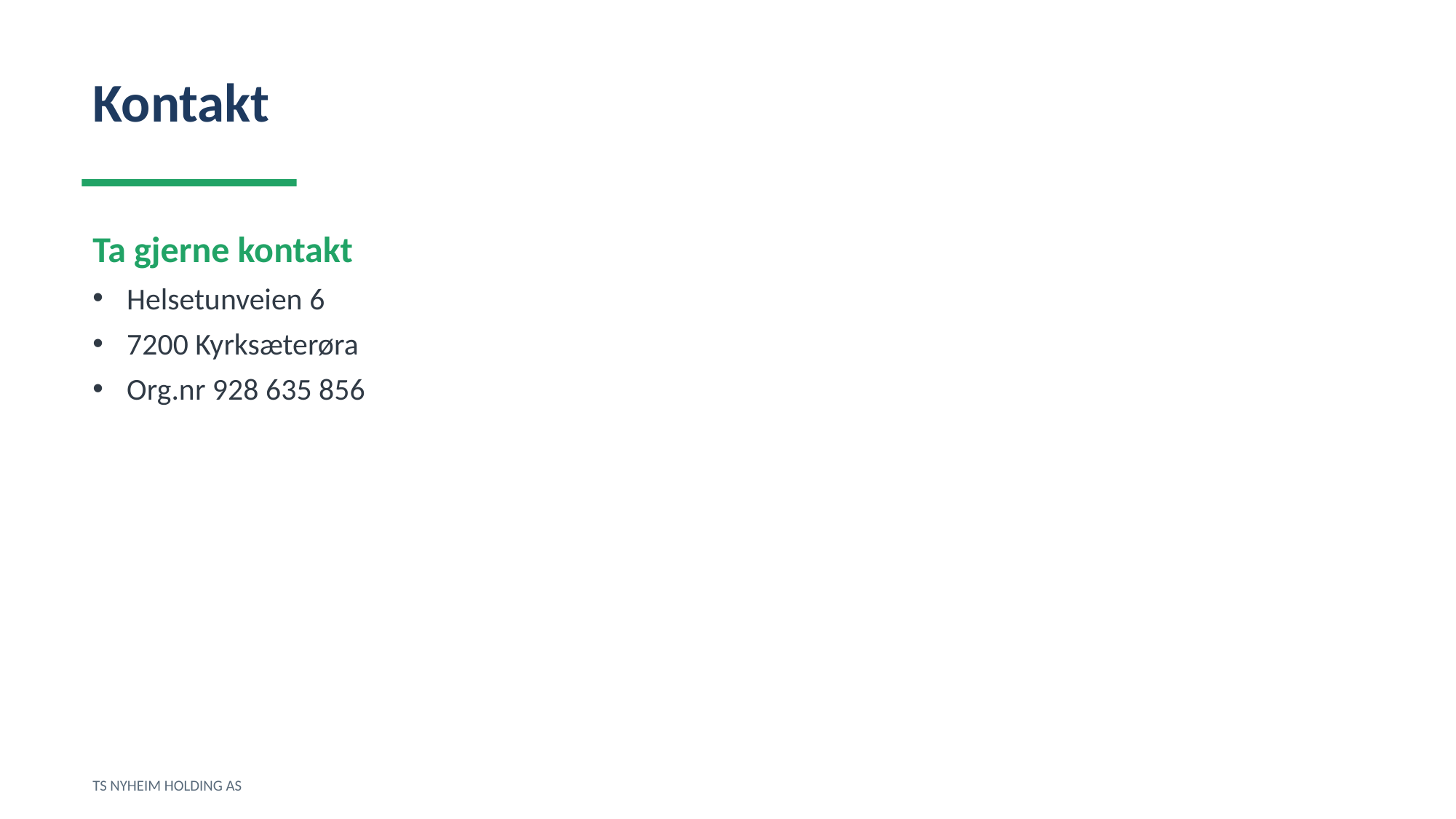

Kontakt

Ta gjerne kontakt
Helsetunveien 6
7200 Kyrksæterøra
Org.nr 928 635 856
TS NYHEIM HOLDING AS